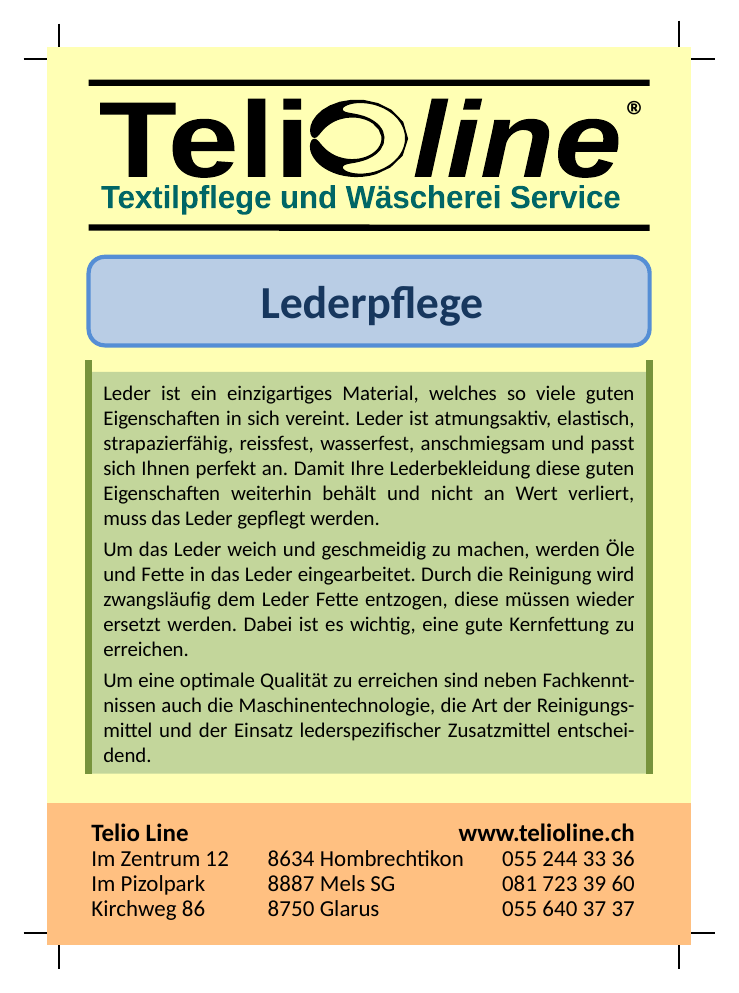

®
Teli
o
line

Textilpflege und Wäscherei Service
Lederpflege

Leder ist ein einzigartiges Material, welches so viele guten Eigenschaften in sich vereint. Leder ist atmungsaktiv, elastisch, strapazierfähig, reissfest, wasserfest, anschmiegsam und passt sich Ihnen perfekt an. Damit Ihre Lederbekleidung diese guten Eigenschaften weiterhin behält und nicht an Wert verliert, muss das Leder gepflegt werden.
Um das Leder weich und geschmeidig zu machen, werden Öle und Fette in das Leder eingearbeitet. Durch die Reinigung wird zwangsläufig dem Leder Fette entzogen, diese müssen wieder ersetzt werden. Dabei ist es wichtig, eine gute Kernfettung zu erreichen.
Um eine optimale Qualität zu erreichen sind neben Fachkennt-nissen auch die Maschinentechnologie, die Art der Reinigungs-mittel und der Einsatz lederspezifischer Zusatzmittel entschei-dend.

Telio Line		www.telioline.ch
Im Zentrum 12	8634 Hombrechtikon	055 244 33 36
Im Pizolpark	8887 Mels SG	081 723 39 60
Kirchweg 86	8750 Glarus	055 640 37 37